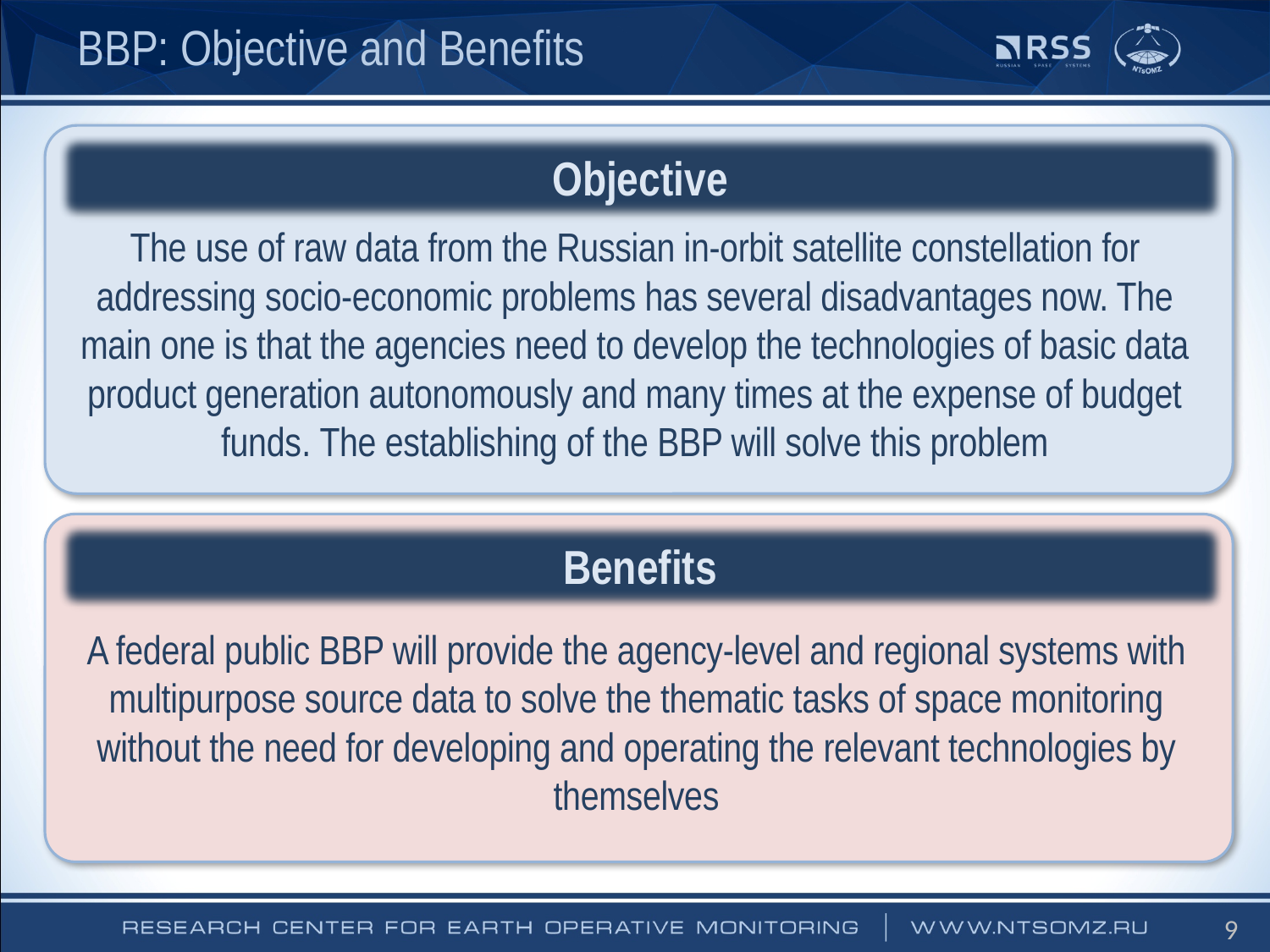

BBP: Objective and Benefits

Objective
The use of raw data from the Russian in-orbit satellite constellation for addressing socio-economic problems has several disadvantages now. The main one is that the agencies need to develop the technologies of basic data product generation autonomously and many times at the expense of budget funds. The establishing of the BBP will solve this problem

Benefits
A federal public BBP will provide the agency-level and regional systems with multipurpose source data to solve the thematic tasks of space monitoring without the need for developing and operating the relevant technologies by themselves
9